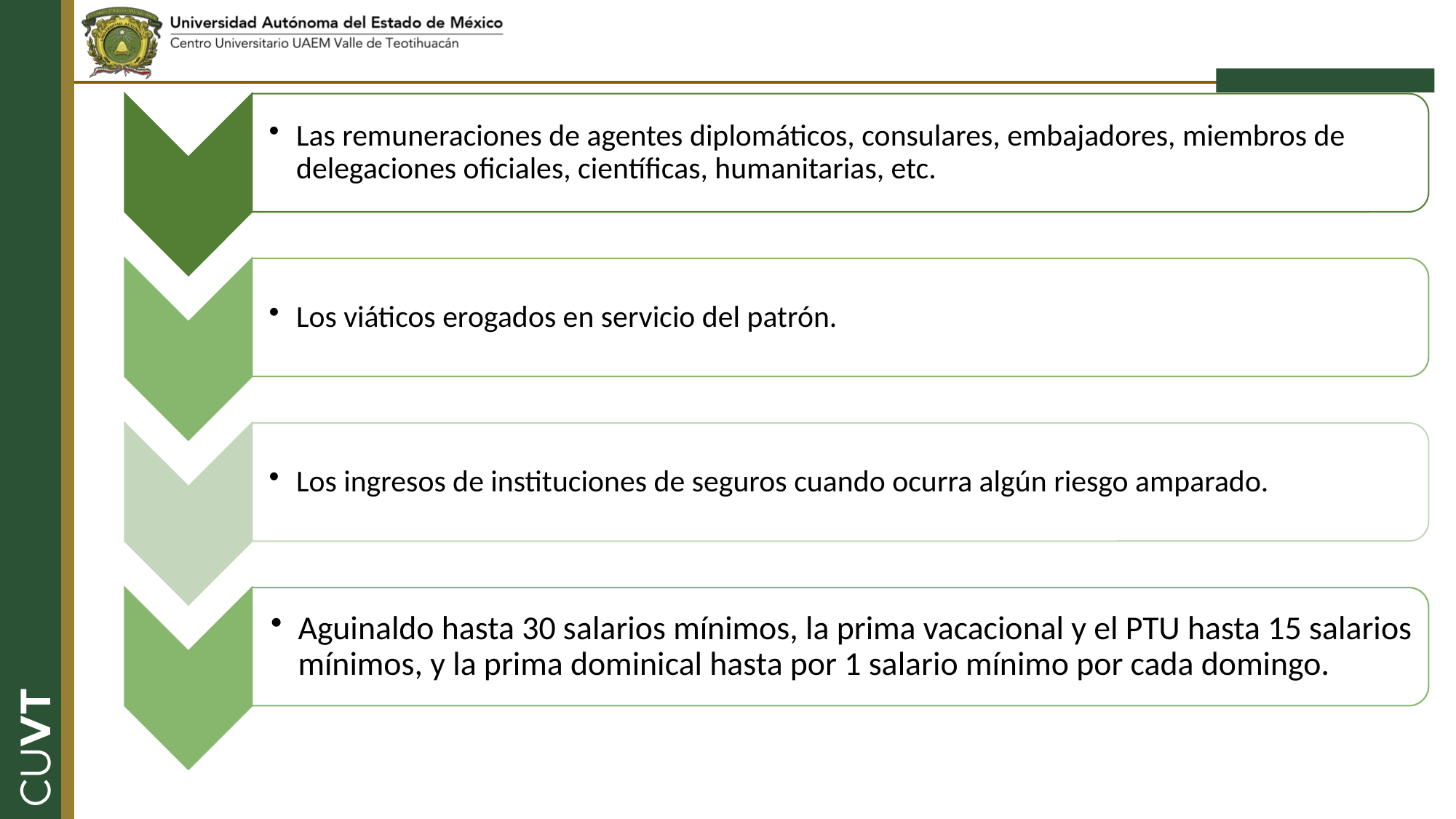

Las remuneraciones de agentes diplomáticos, consulares, embajadores, miembros de delegaciones oficiales, científicas, humanitarias, etc.

Los viáticos erogados en servicio del patrón.

Los ingresos de instituciones de seguros cuando ocurra algún riesgo amparado.

Aguinaldo hasta 30 salarios mínimos, la prima vacacional y el PTU hasta 15 salarios mínimos, y la prima dominical hasta por 1 salario mínimo por cada domingo.